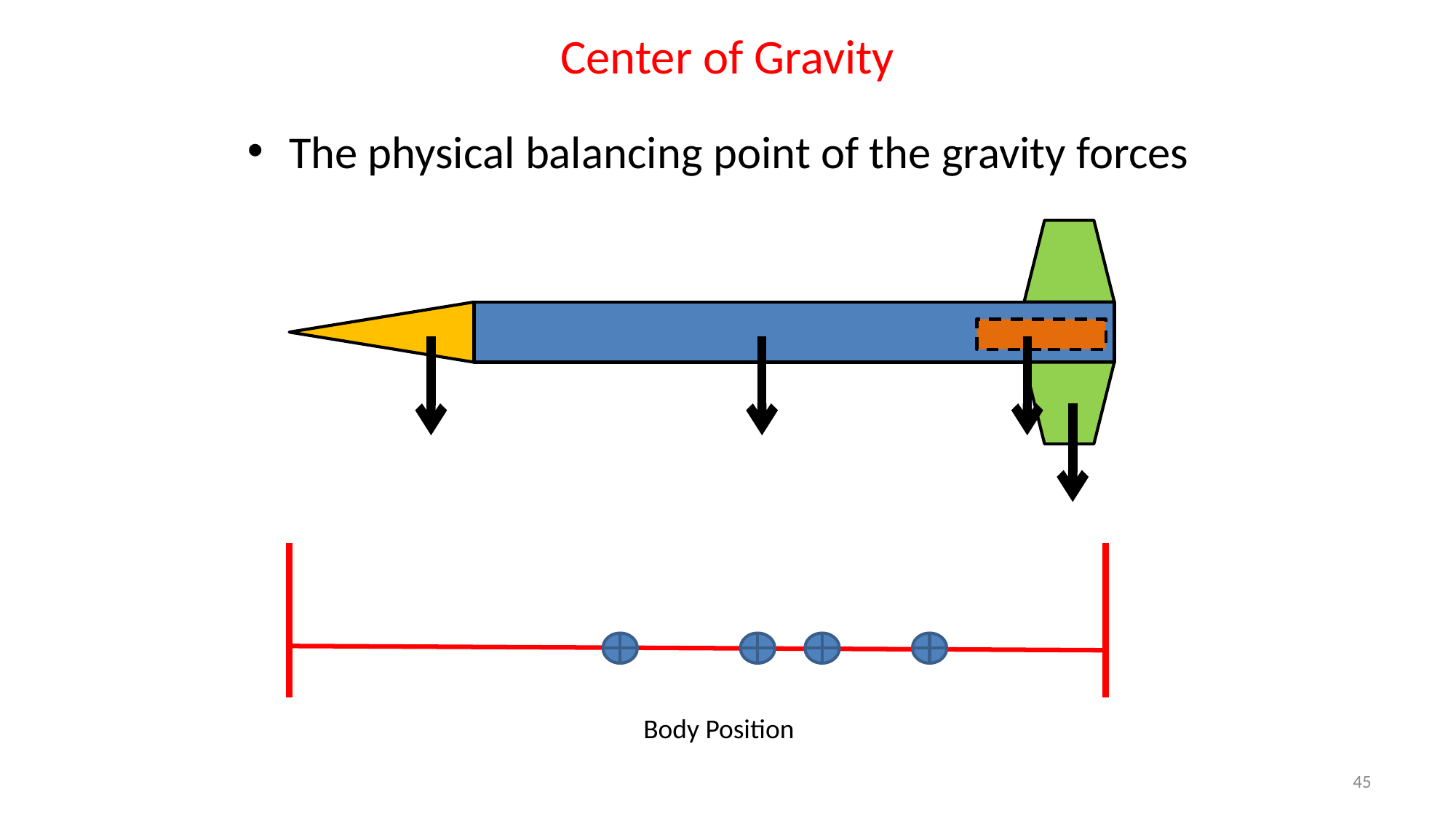

# Center of Gravity
The physical balancing point of the gravity forces

Body Position
45